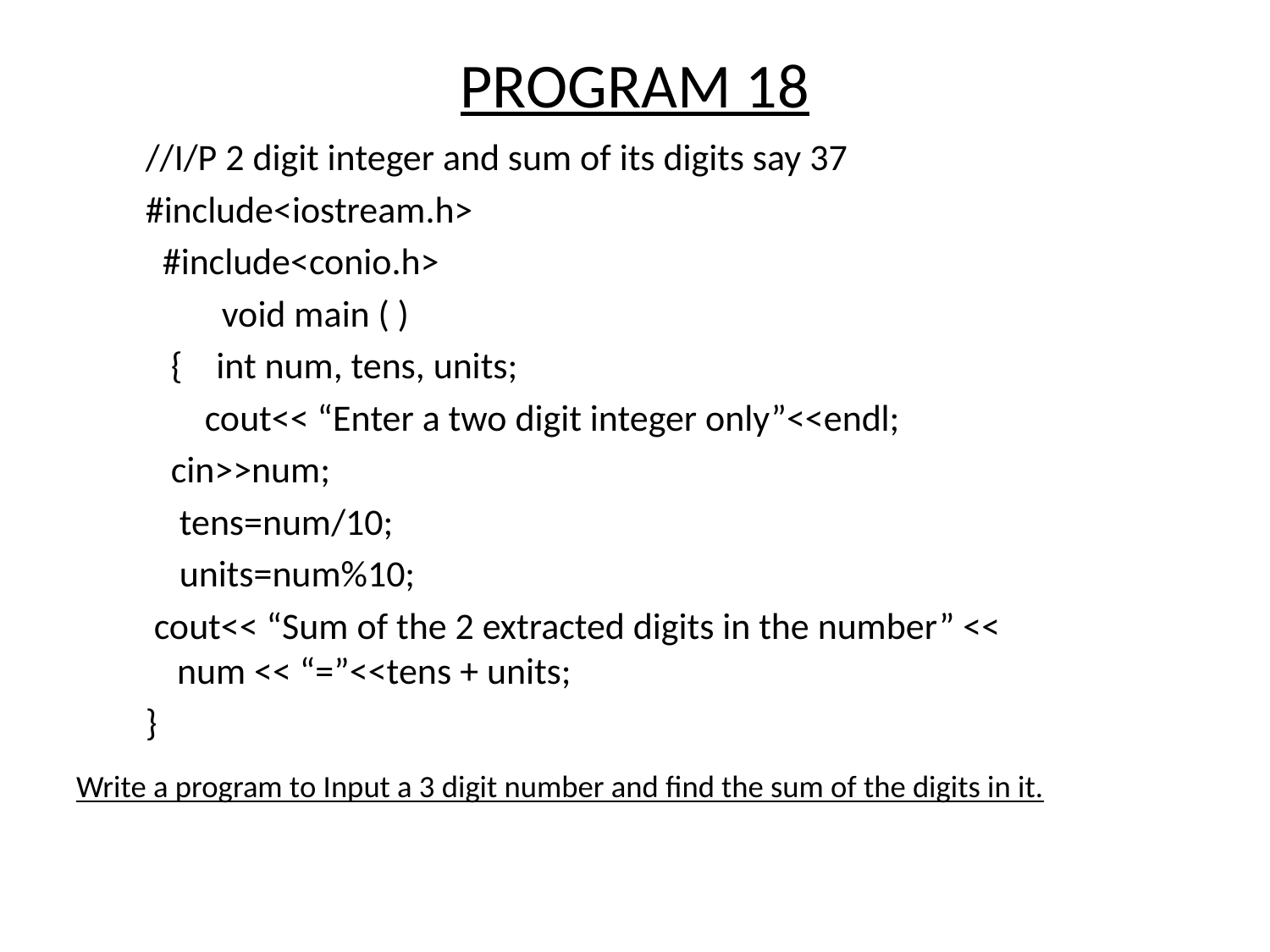

# PROGRAM 18
//I/P 2 digit integer and sum of its digits say 37
#include<iostream.h>
  #include<conio.h>
         void main ( )
   {    int num, tens, units;
       cout<< “Enter a two digit integer only”<<endl;
   cin>>num;
    tens=num/10;
    units=num%10;
 cout<< “Sum of the 2 extracted digits in the number” <<
       num << “=”<<tens + units;
}

Write a program to Input a 3 digit number and find the sum of the digits in it.